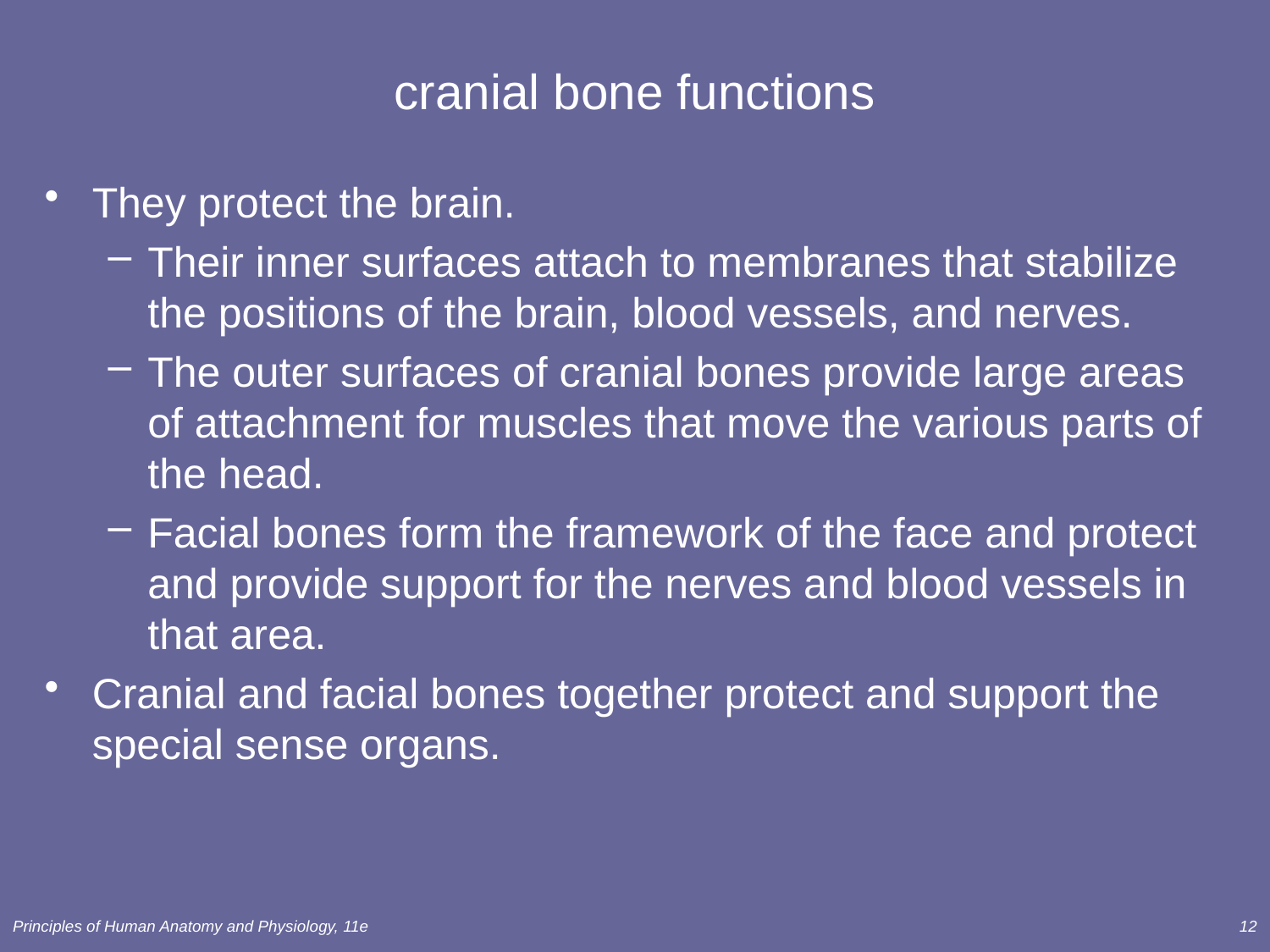

# cranial bone functions
They protect the brain.
Their inner surfaces attach to membranes that stabilize the positions of the brain, blood vessels, and nerves.
The outer surfaces of cranial bones provide large areas of attachment for muscles that move the various parts of the head.
Facial bones form the framework of the face and protect and provide support for the nerves and blood vessels in that area.
Cranial and facial bones together protect and support the special sense organs.
Principles of Human Anatomy and Physiology, 11e
12